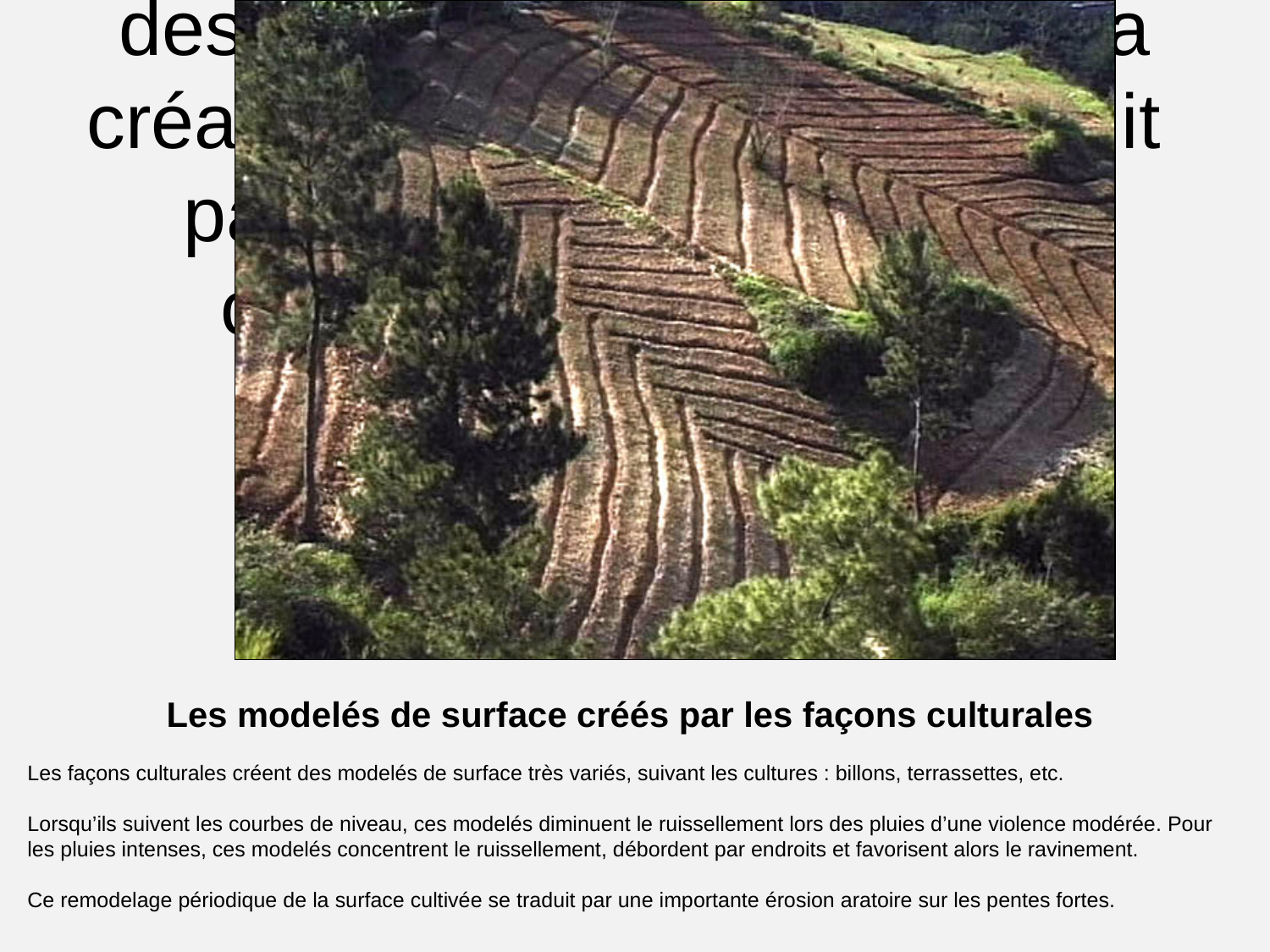

# Les modelés de surface créés sont temporaires. L’effacement des anciennes structures et la création de nouvelles se traduit  par de l’érosion aratoire et conduit au décapage du versant.
Les modelés de surface créés par les façons culturales

Les façons culturales créent des modelés de surface très variés, suivant les cultures : billons, terrassettes, etc.

Lorsqu’ils suivent les courbes de niveau, ces modelés diminuent le ruissellement lors des pluies d’une violence modérée. Pour les pluies intenses, ces modelés concentrent le ruissellement, débordent par endroits et favorisent alors le ravinement.

Ce remodelage périodique de la surface cultivée se traduit par une importante érosion aratoire sur les pentes fortes.